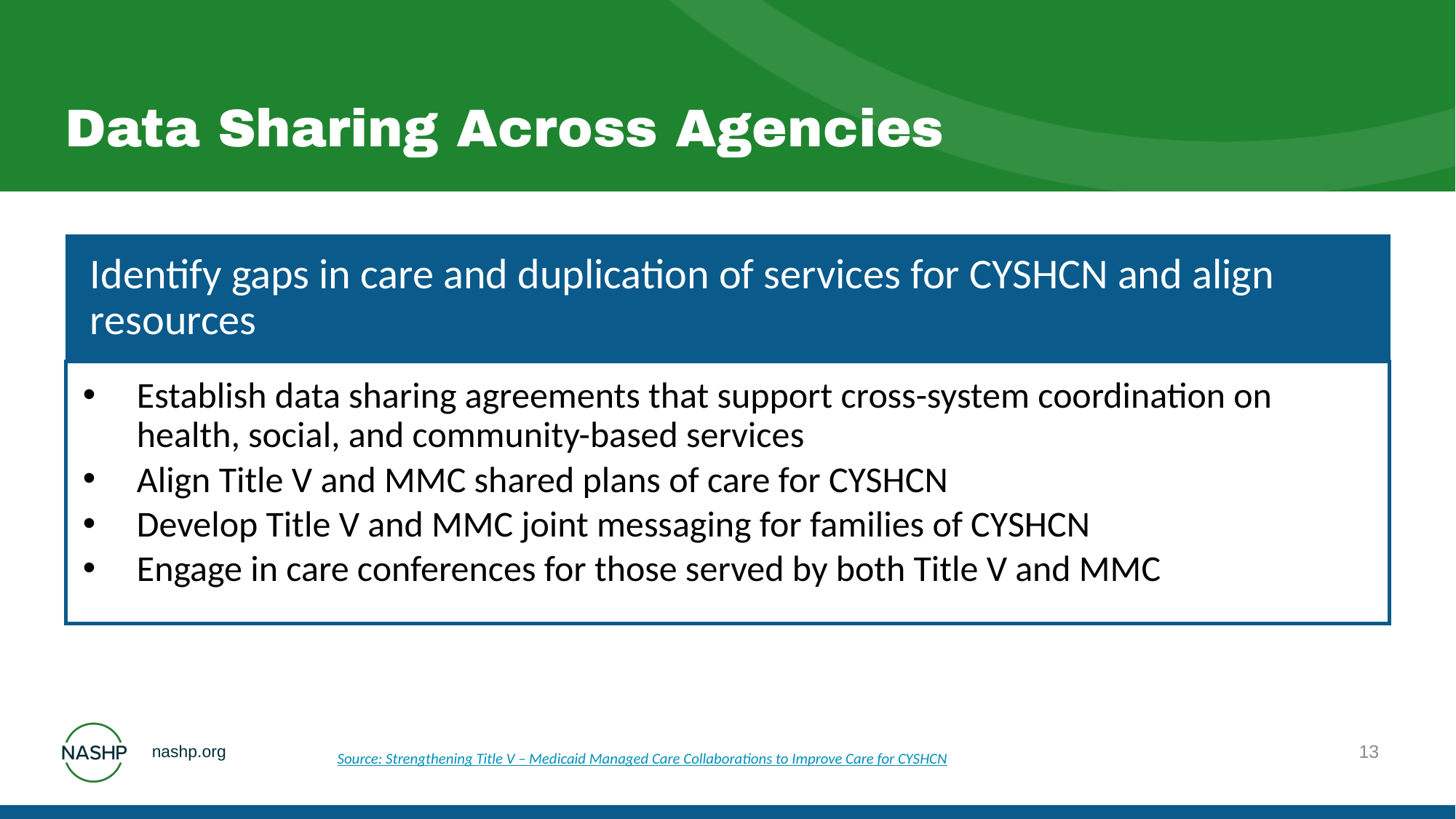

# Data Sharing Across Agencies
Identify gaps in care and duplication of services for CYSHCN and align resources
Establish data sharing agreements that support cross-system coordination on health, social, and community-based services
Align Title V and MMC shared plans of care for CYSHCN
Develop Title V and MMC joint messaging for families of CYSHCN
Engage in care conferences for those served by both Title V and MMC
13
Source: Strengthening Title V – Medicaid Managed Care Collaborations to Improve Care for CYSHCN